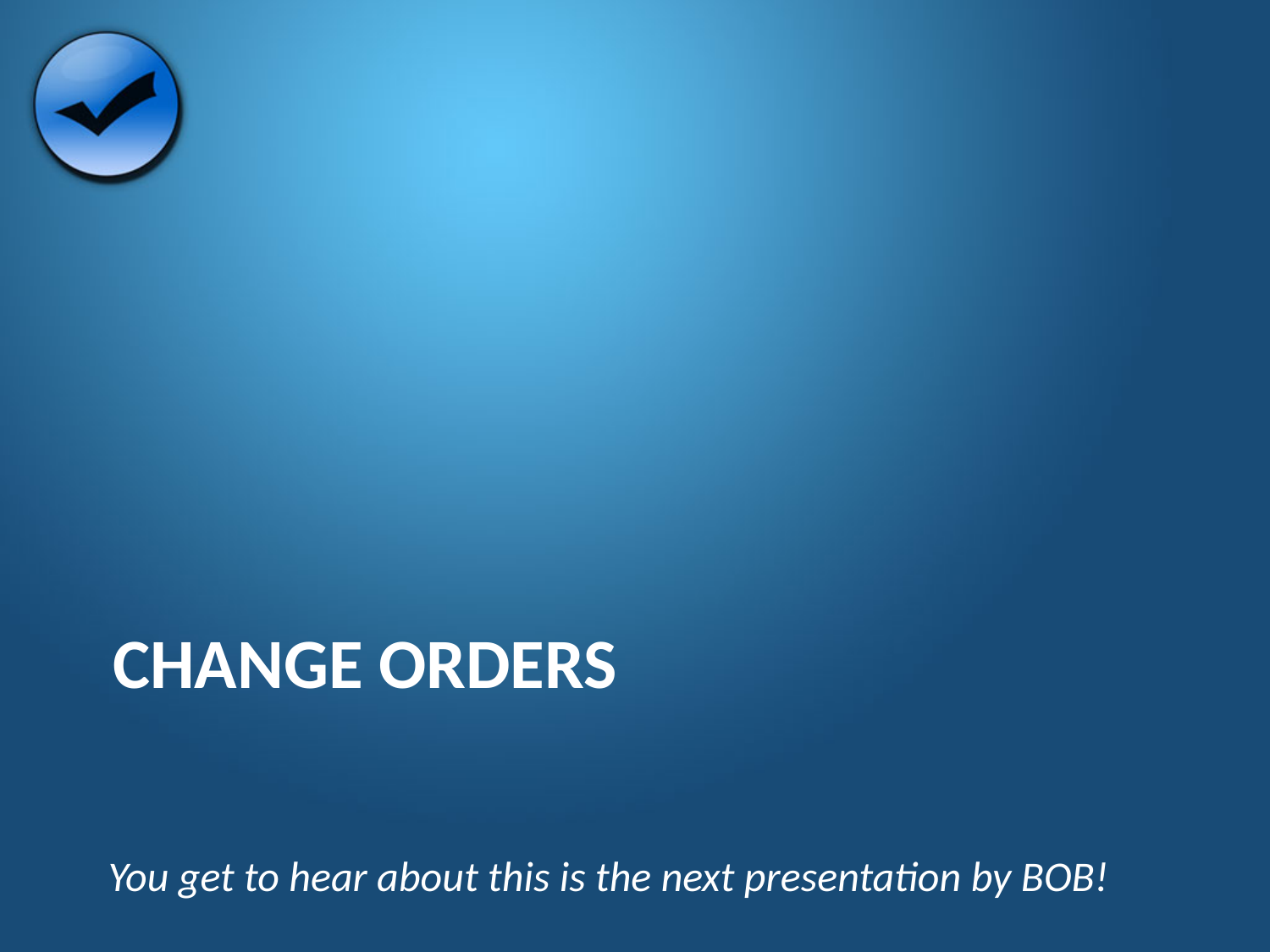

# CHANGE ORDERS
You get to hear about this is the next presentation by BOB!